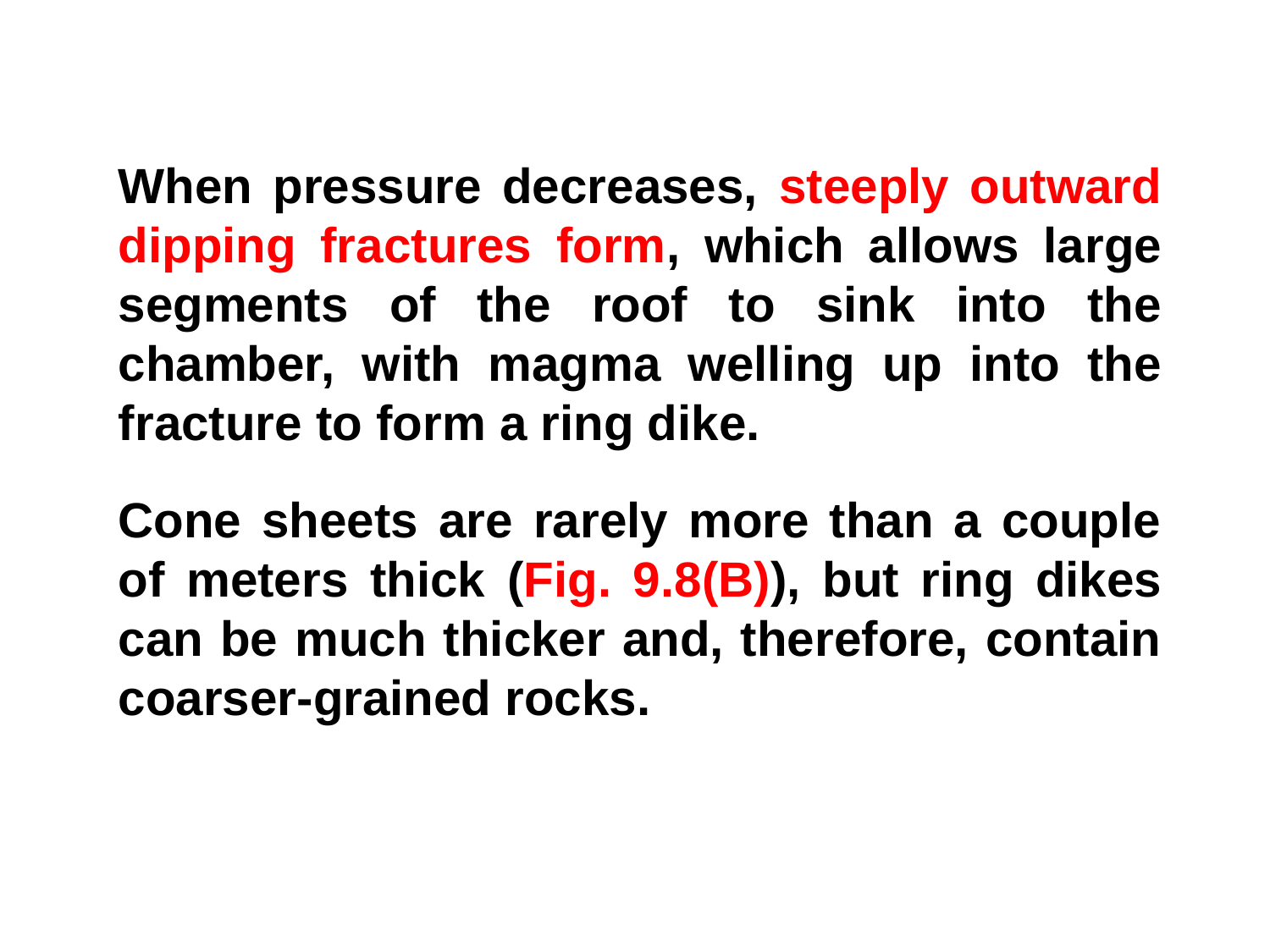

When pressure decreases, steeply outward dipping fractures form, which allows large segments of the roof to sink into the chamber, with magma welling up into the fracture to form a ring dike.

Cone sheets are rarely more than a couple of meters thick (Fig. 9.8(B)), but ring dikes can be much thicker and, therefore, contain coarser-grained rocks.